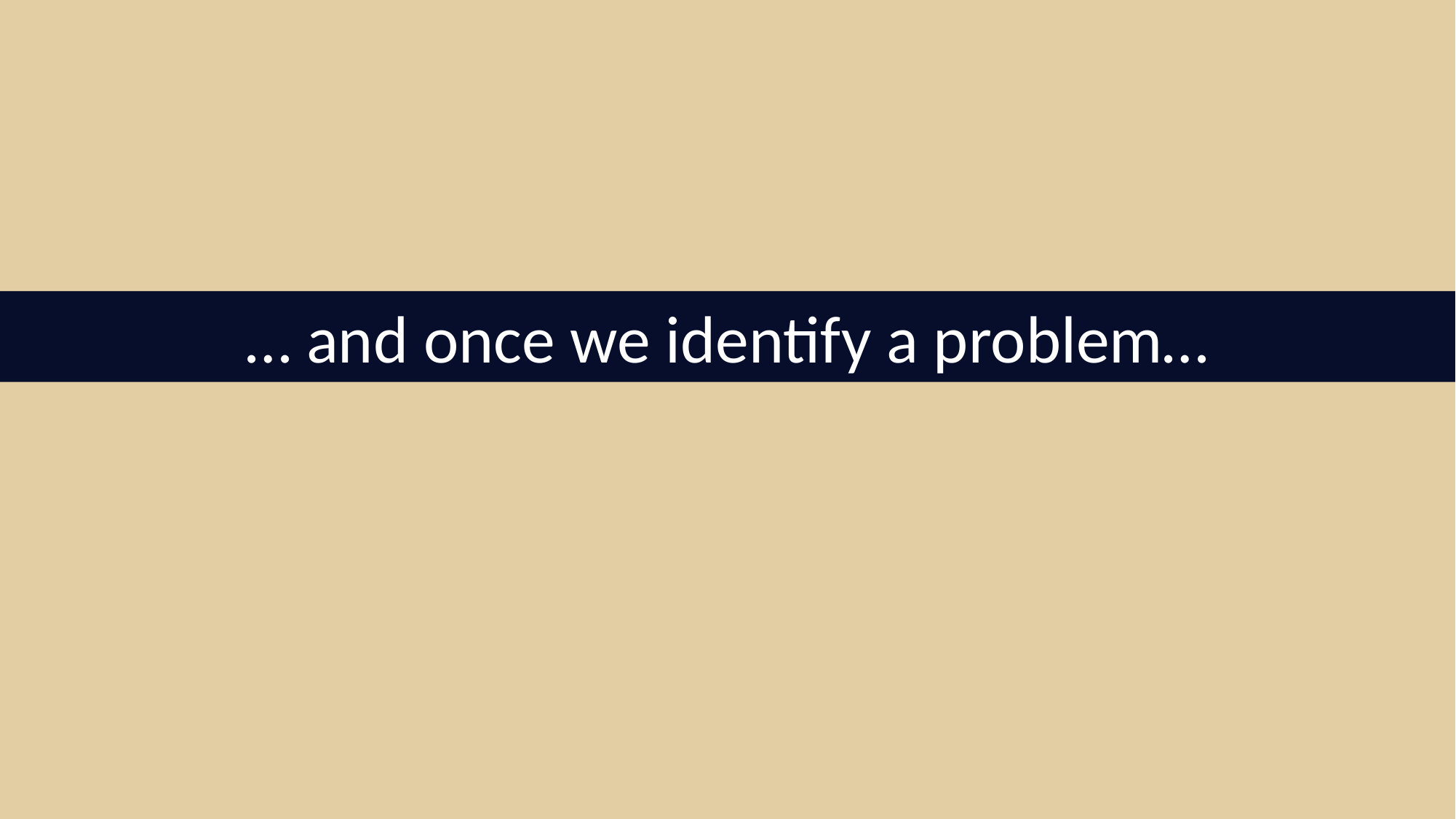

… and once we identify a problem…